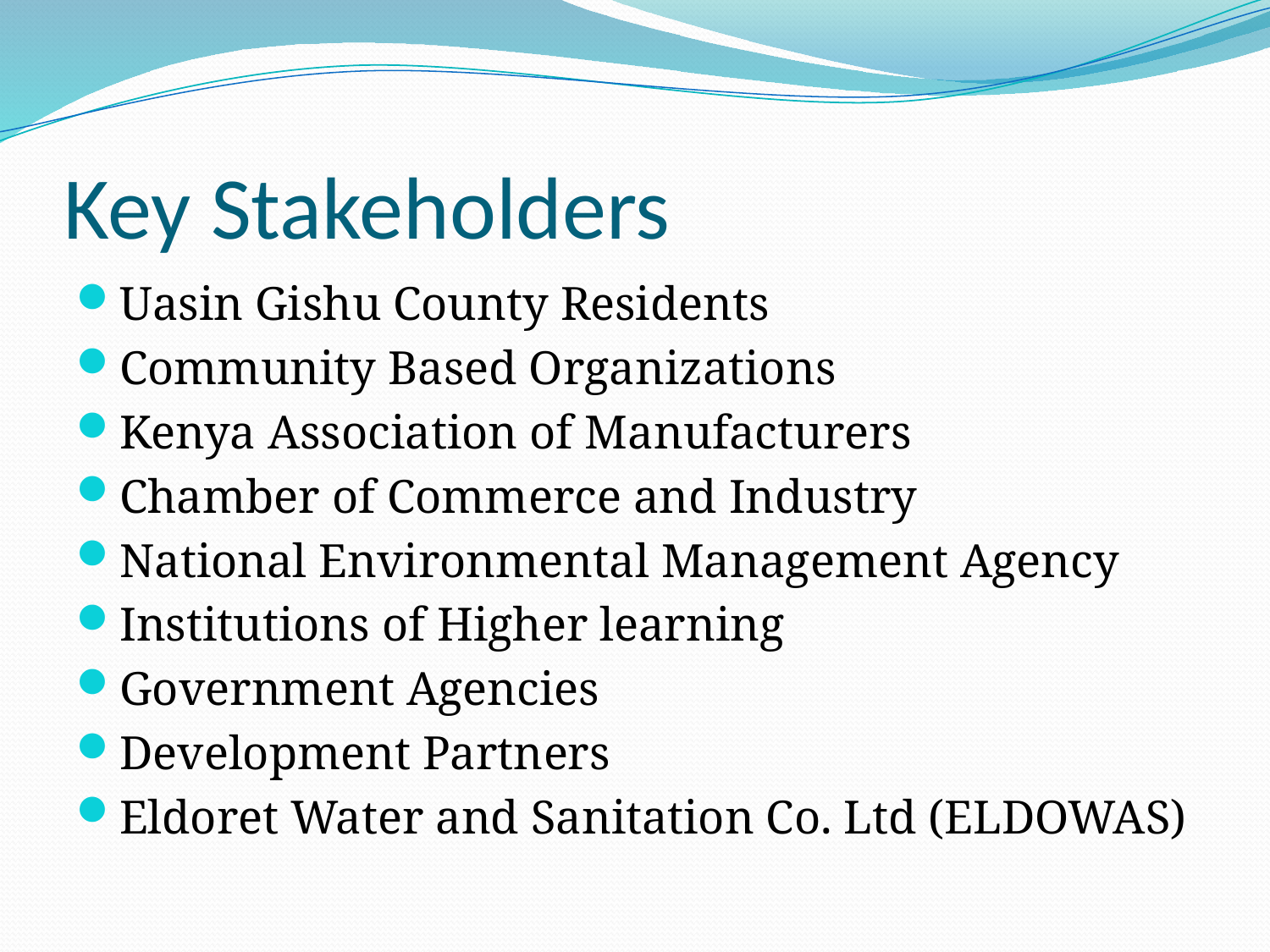

# Key Stakeholders
Uasin Gishu County Residents
Community Based Organizations
Kenya Association of Manufacturers
Chamber of Commerce and Industry
National Environmental Management Agency
Institutions of Higher learning
Government Agencies
Development Partners
Eldoret Water and Sanitation Co. Ltd (ELDOWAS)